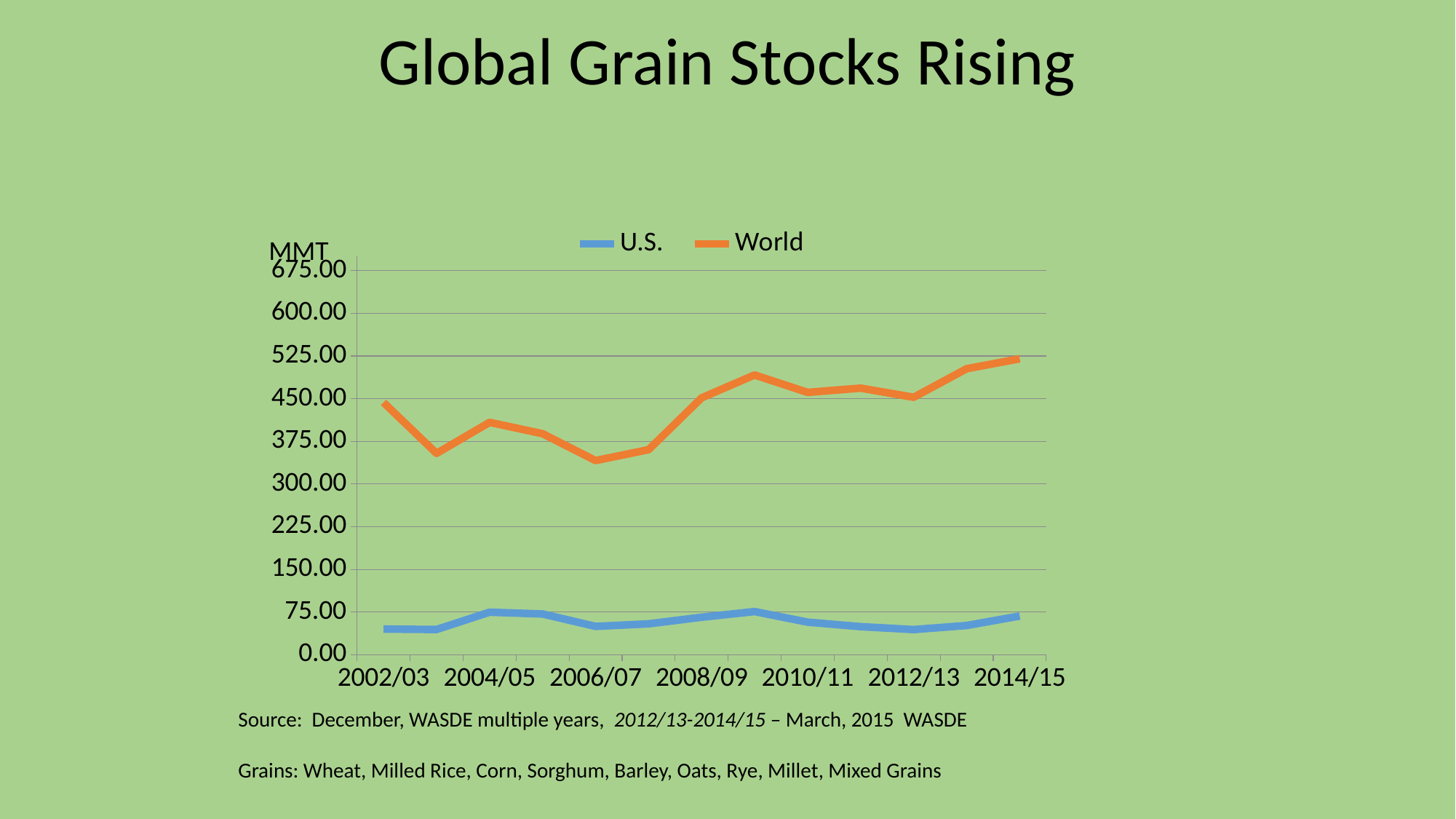

# Global Grain Stocks Rising

### Chart

| Category | U.S. | World |
|---|---|---|
| 2002/03 | 45.14 | 443.37 |
|  | 44.4 | 353.8 |
| 2004/05 | 74.71 | 408.39 |
|  | 71.68 | 388.42 |
| 2006/07 | 49.85 | 341.16 |
|  | 54.32 | 360.44 |
| 2008/09 | 65.89 | 451.42 |
|  | 75.87 | 491.66 |
| 2010/11 | 57.27 | 461.01 |
|  | 49.34 | 468.54 |
| 2012/13 | 44.23 | 452.41 |
|  | 51.4 | 502.65 |
| 2014/15 | 67.99 | 520.12 |
  MMT
Source:  December, WASDE multiple years,  2012/13-2014/15 – March, 2015  WASDE

Grains: Wheat, Milled Rice, Corn, Sorghum, Barley, Oats, Rye, Millet, Mixed Grains